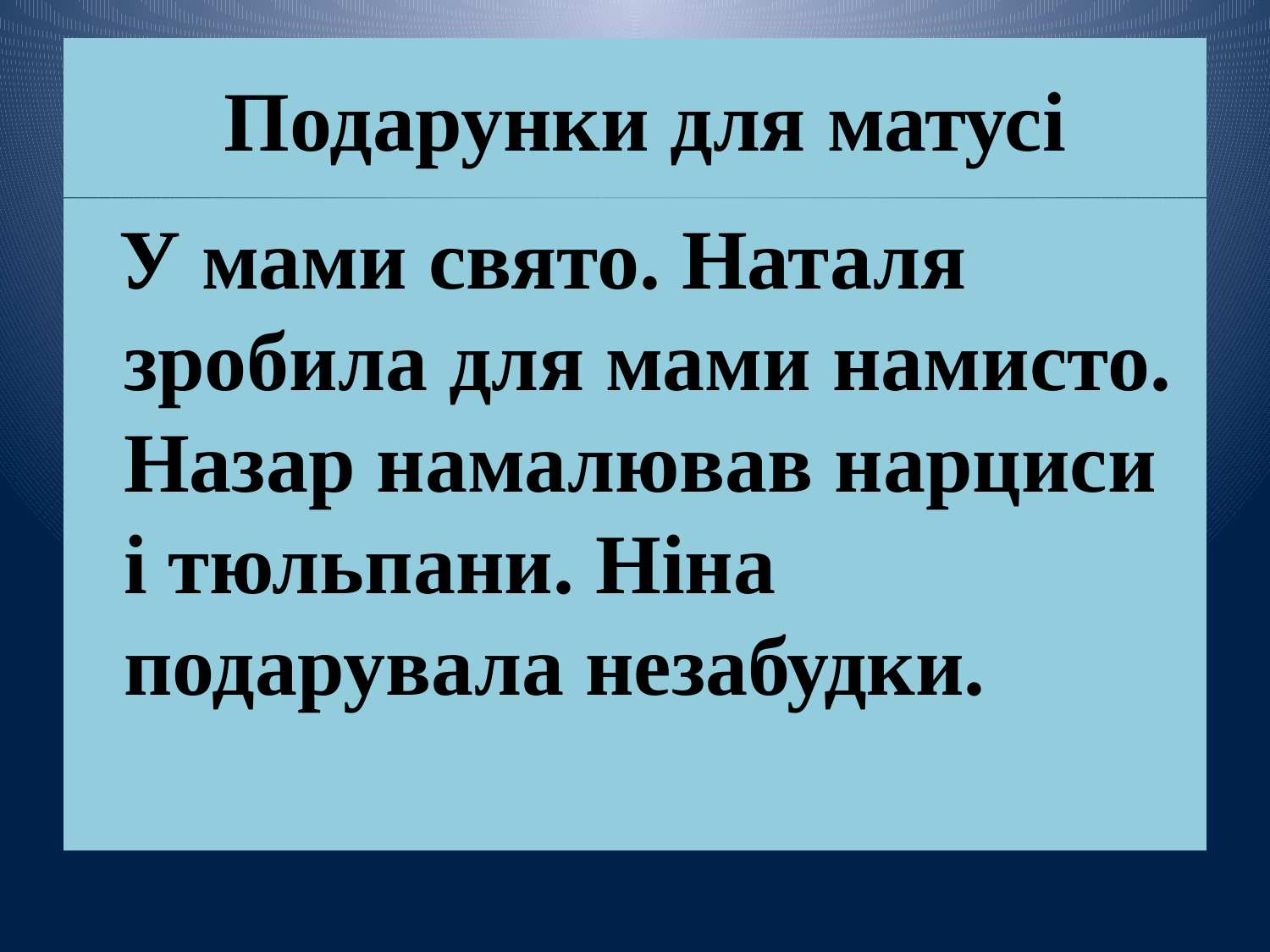

# Подарунки для матусі
  У мами свято. Наталя зробила для мами намисто. Назар намалював нарциси і тюльпани. Ніна подарувала незабудки.